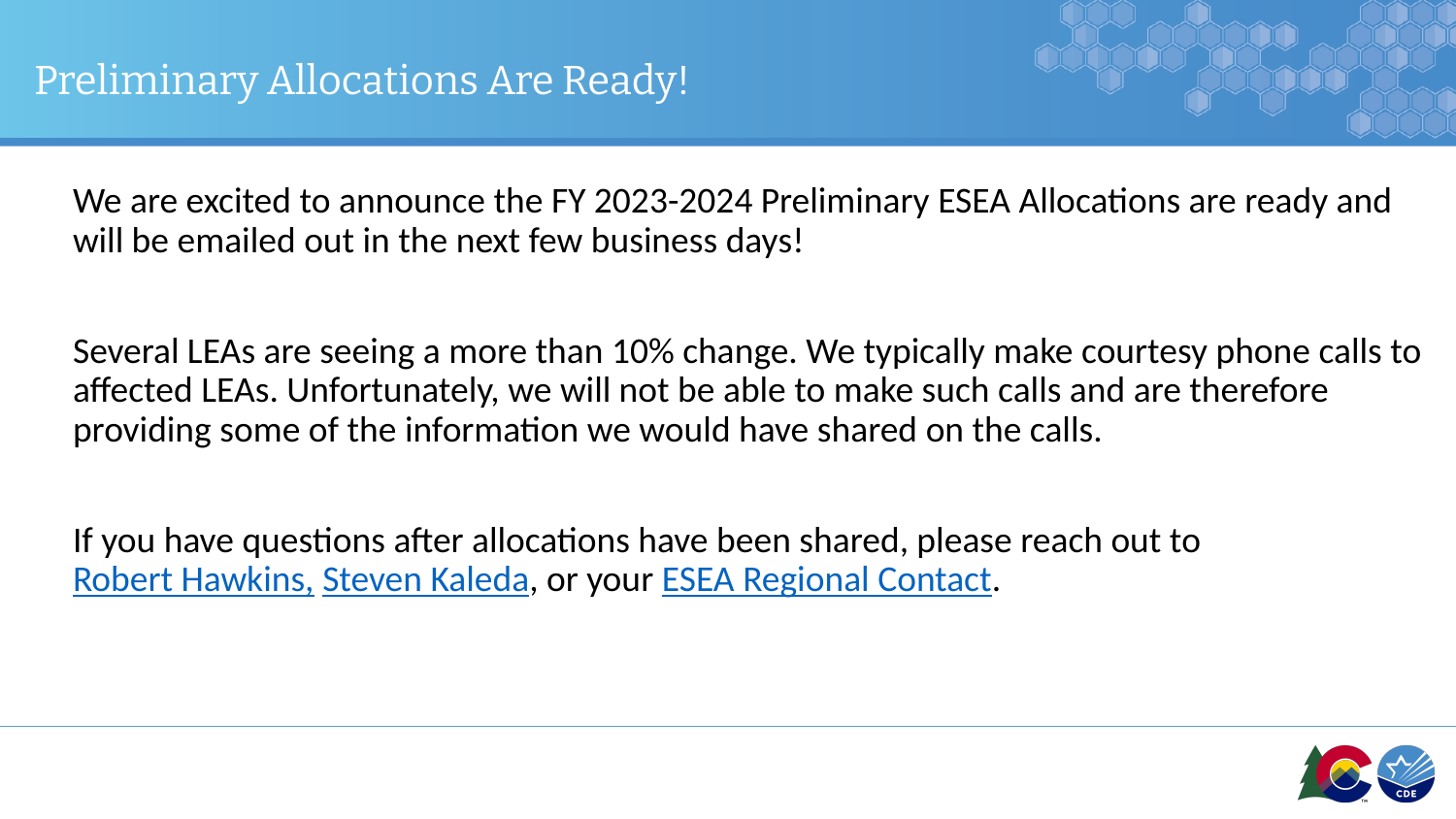

# Preliminary Allocations Are Ready!
We are excited to announce the FY 2023-2024 Preliminary ESEA Allocations are ready and will be emailed out in the next few business days!

Several LEAs are seeing a more than 10% change. We typically make courtesy phone calls to affected LEAs. Unfortunately, we will not be able to make such calls and are therefore providing some of the information we would have shared on the calls.

If you have questions after allocations have been shared, please reach out to Robert Hawkins, Steven Kaleda, or your ESEA Regional Contact.